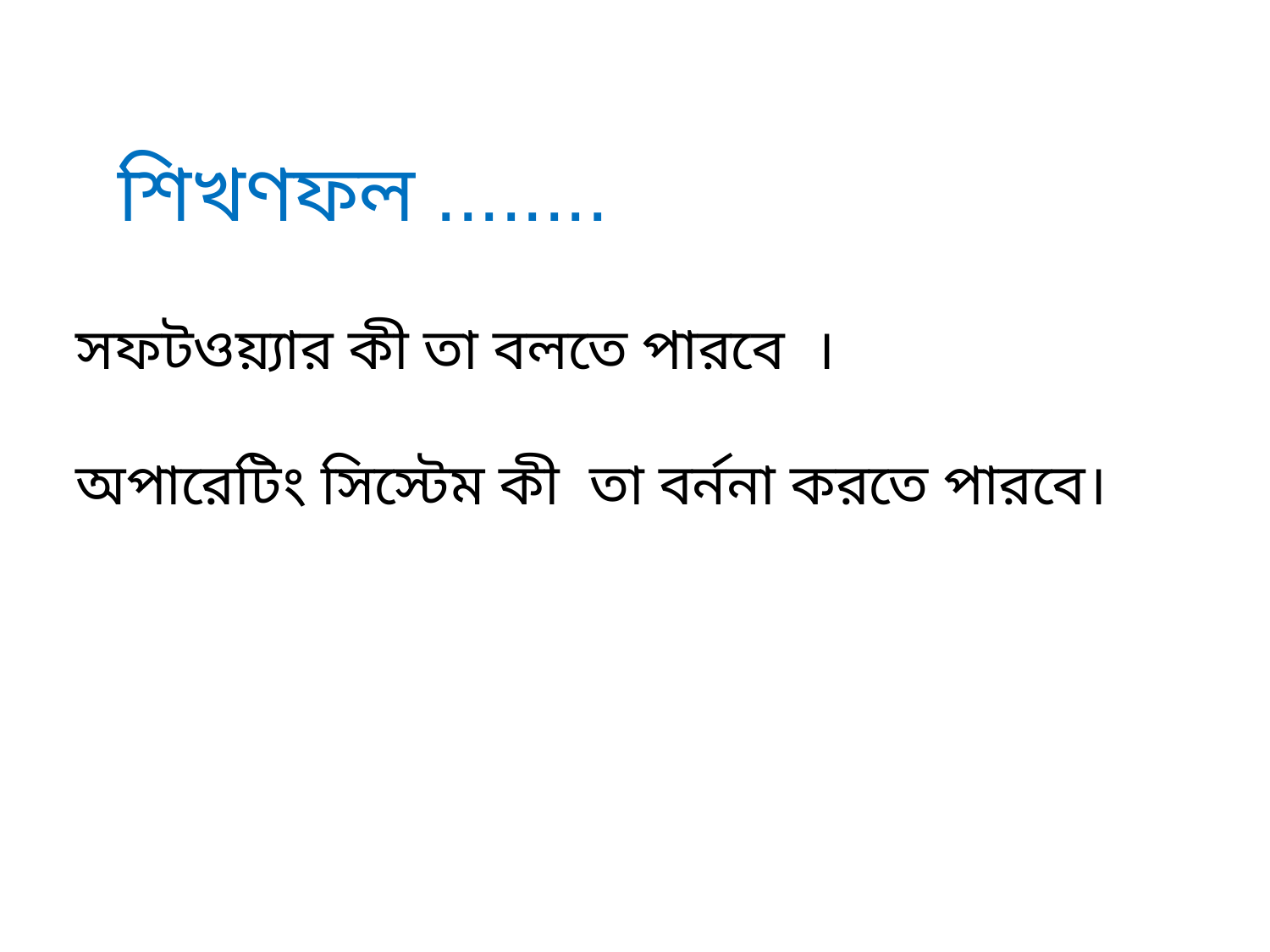

শিখণফল ........

সফটওয়্যার কী তা বলতে পারবে  ।

অপারেটিং সিস্টেম কী  তা বর্ননা করতে পারবে।